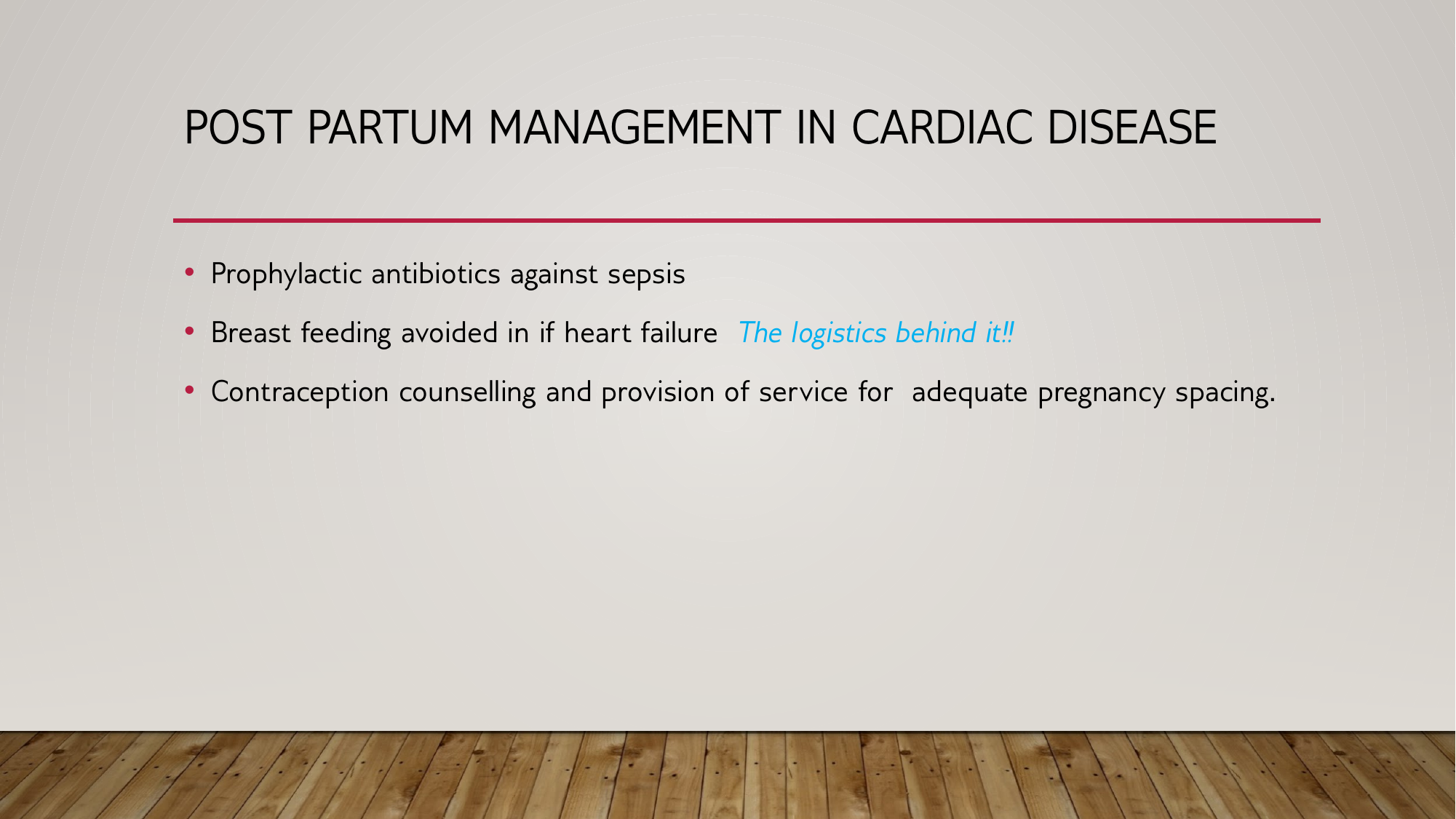

# POST PARTUM MANAGEMENT IN CARDIAC DISEASE
Prophylactic antibiotics against sepsis
Breast feeding avoided in if heart failure  The logistics behind it!!
Contraception counselling and provision of service for  adequate pregnancy spacing.